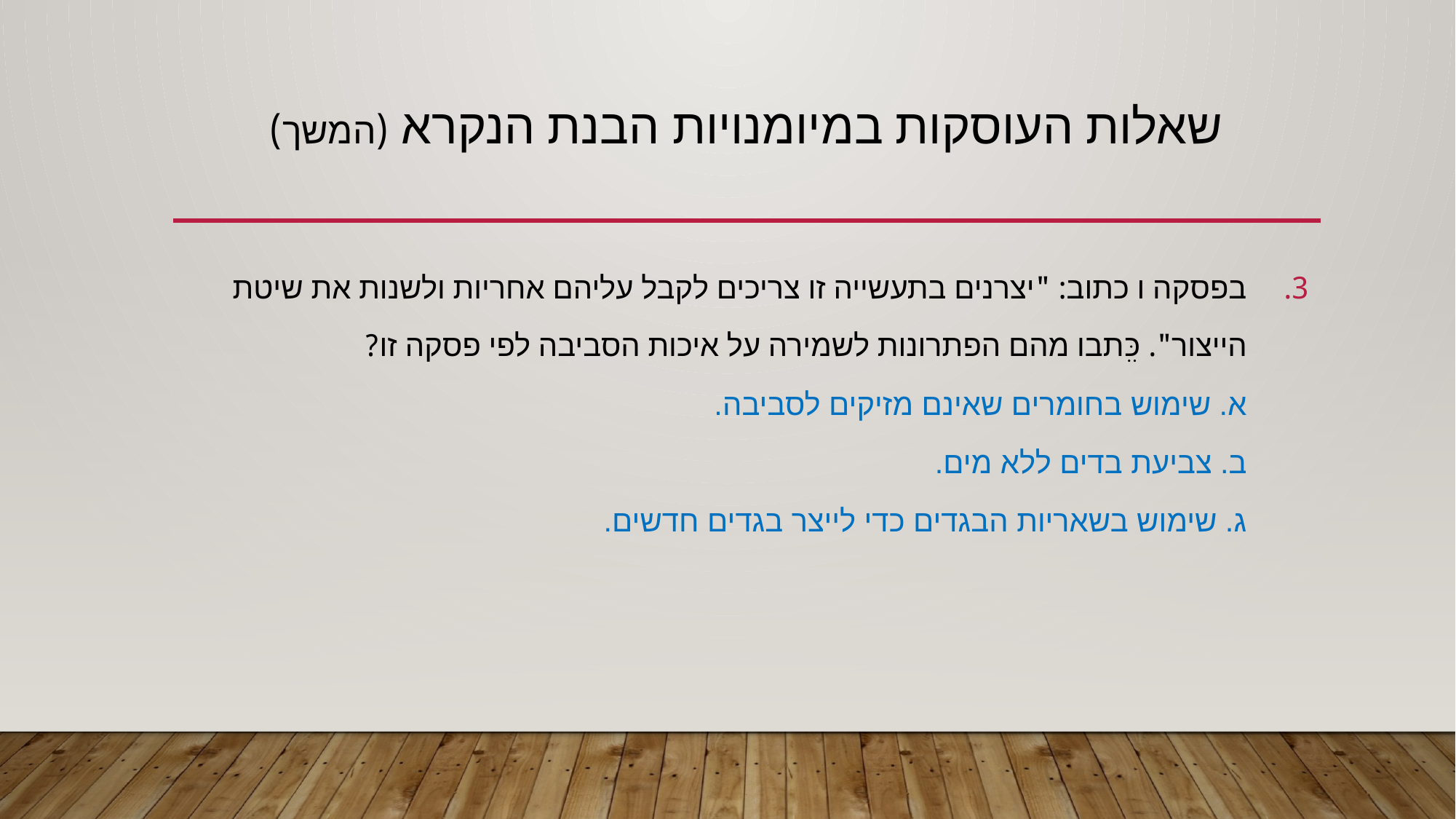

# שאלות העוסקות במיומנויות הבנת הנקרא (המשך)
בפסקה ו כתוב: "יצרנים בתעשייה זו צריכים לקבל עליהם אחריות ולשנות את שיטת הייצור". כִִּתבו מהם הפתרונות לשמירה על איכות הסביבה לפי פסקה זו?
א. שימוש בחומרים שאינם מזיקים לסביבה.
ב. צביעת בדים ללא מים.
ג. שימוש בשאריות הבגדים כדי לייצר בגדים חדשים.